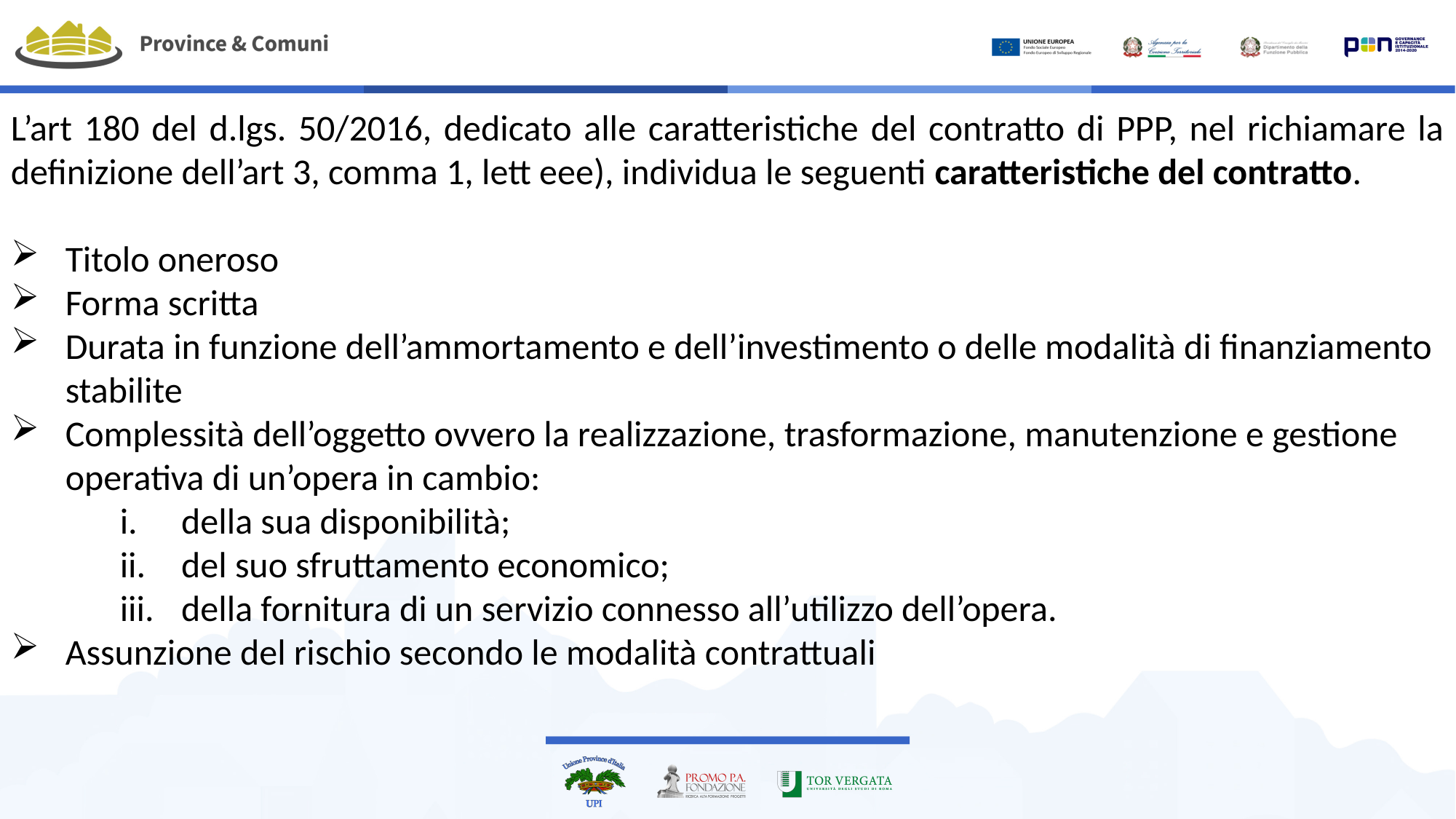

L’art 180 del d.lgs. 50/2016, dedicato alle caratteristiche del contratto di PPP, nel richiamare la definizione dell’art 3, comma 1, lett eee), individua le seguenti caratteristiche del contratto.

Titolo oneroso
Forma scritta
Durata in funzione dell’ammortamento e dell’investimento o delle modalità di finanziamento stabilite
Complessità dell’oggetto ovvero la realizzazione, trasformazione, manutenzione e gestione operativa di un’opera in cambio:
della sua disponibilità;
del suo sfruttamento economico;
della fornitura di un servizio connesso all’utilizzo dell’opera.
Assunzione del rischio secondo le modalità contrattuali

#